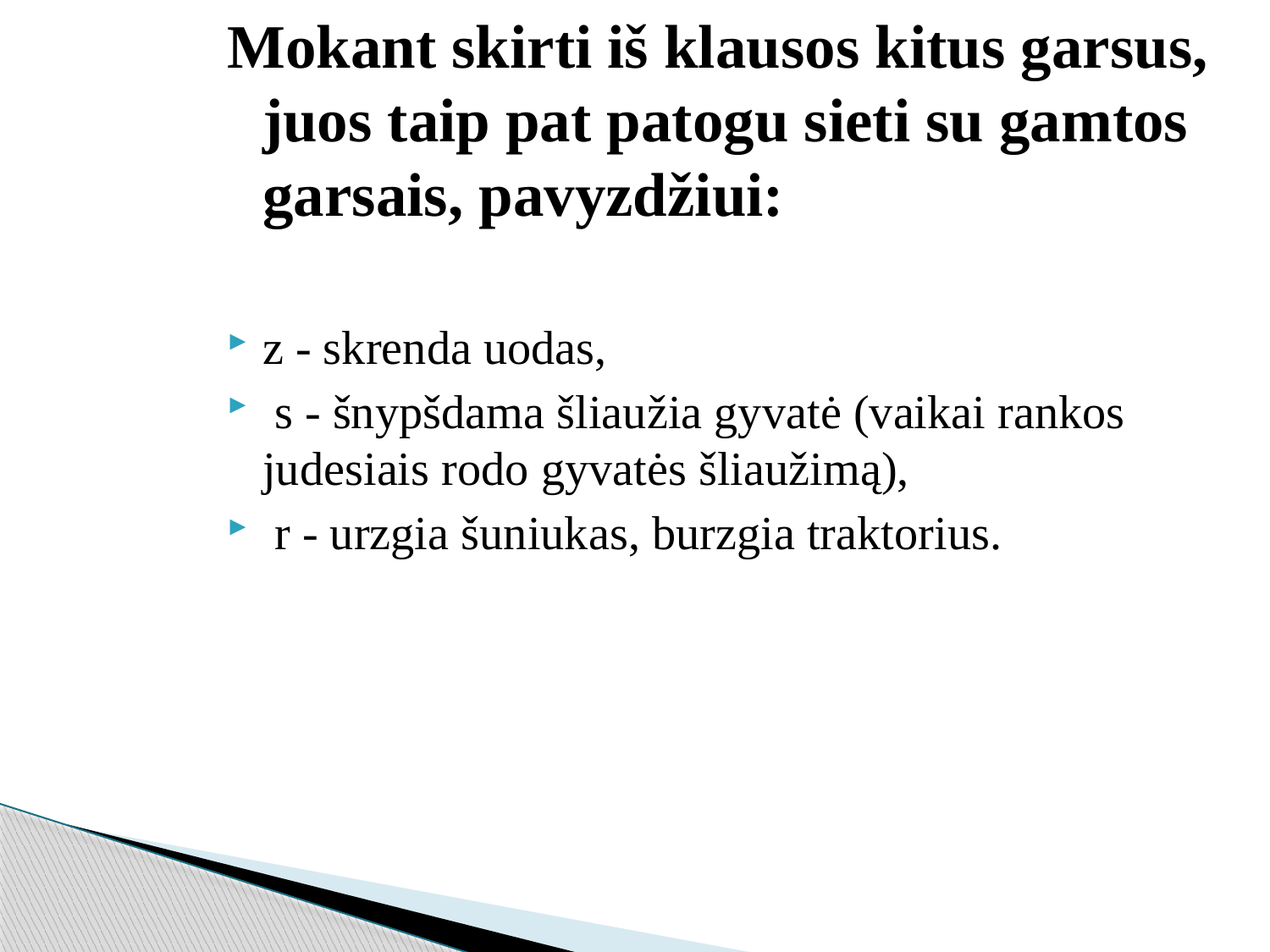

Mokant skirti iš klausos kitus garsus, juos taip pat patogu sieti su gamtos garsais, pavyzdžiui:

z - skrenda uodas,
 s - šnypšdama šliaužia gyvatė (vaikai rankos judesiais rodo gyvatės šliaužimą),
 r - urzgia šuniukas, burzgia traktorius.